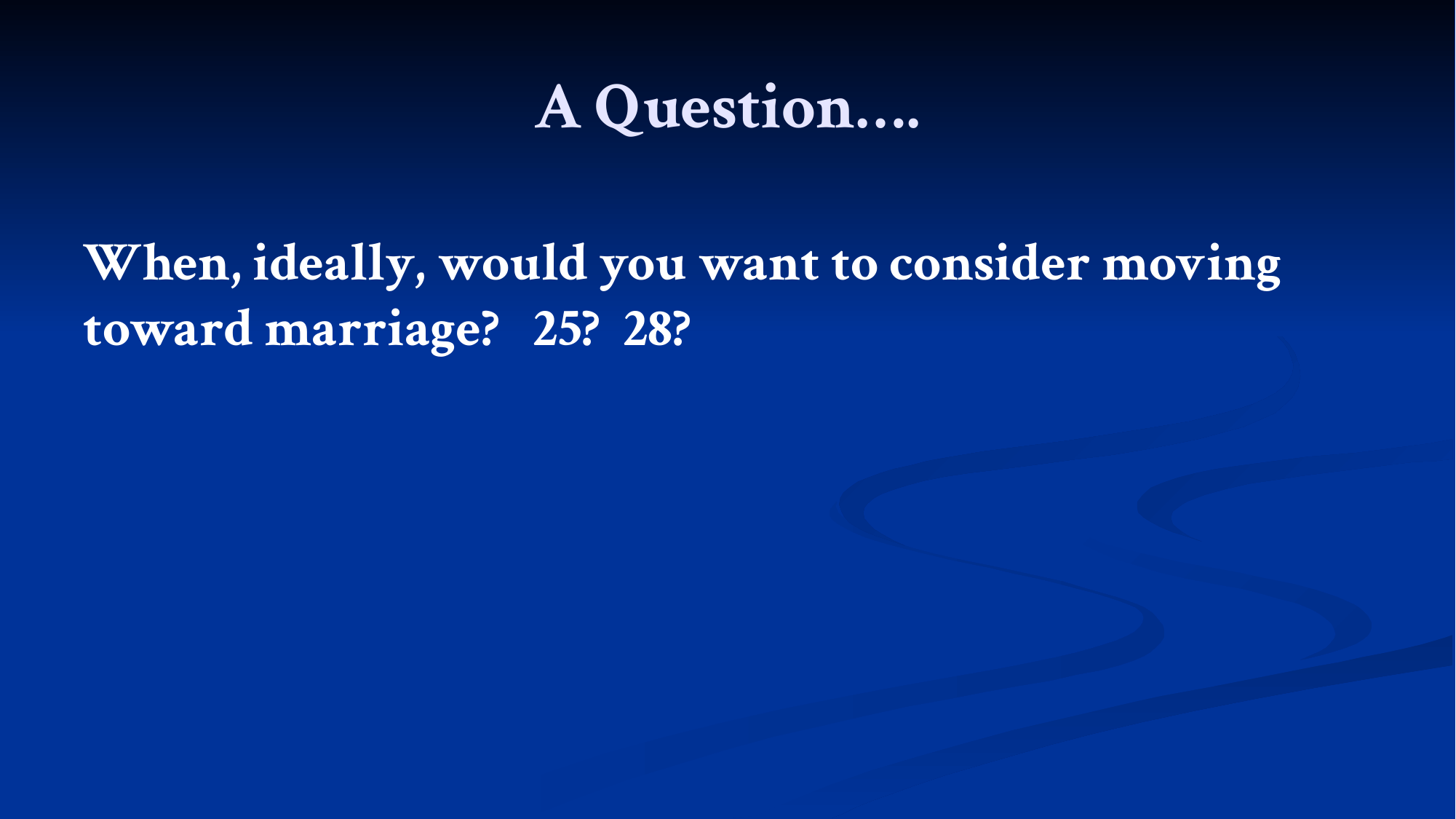

# A Question….
When, ideally, would you want to consider moving toward marriage?   25?  28?